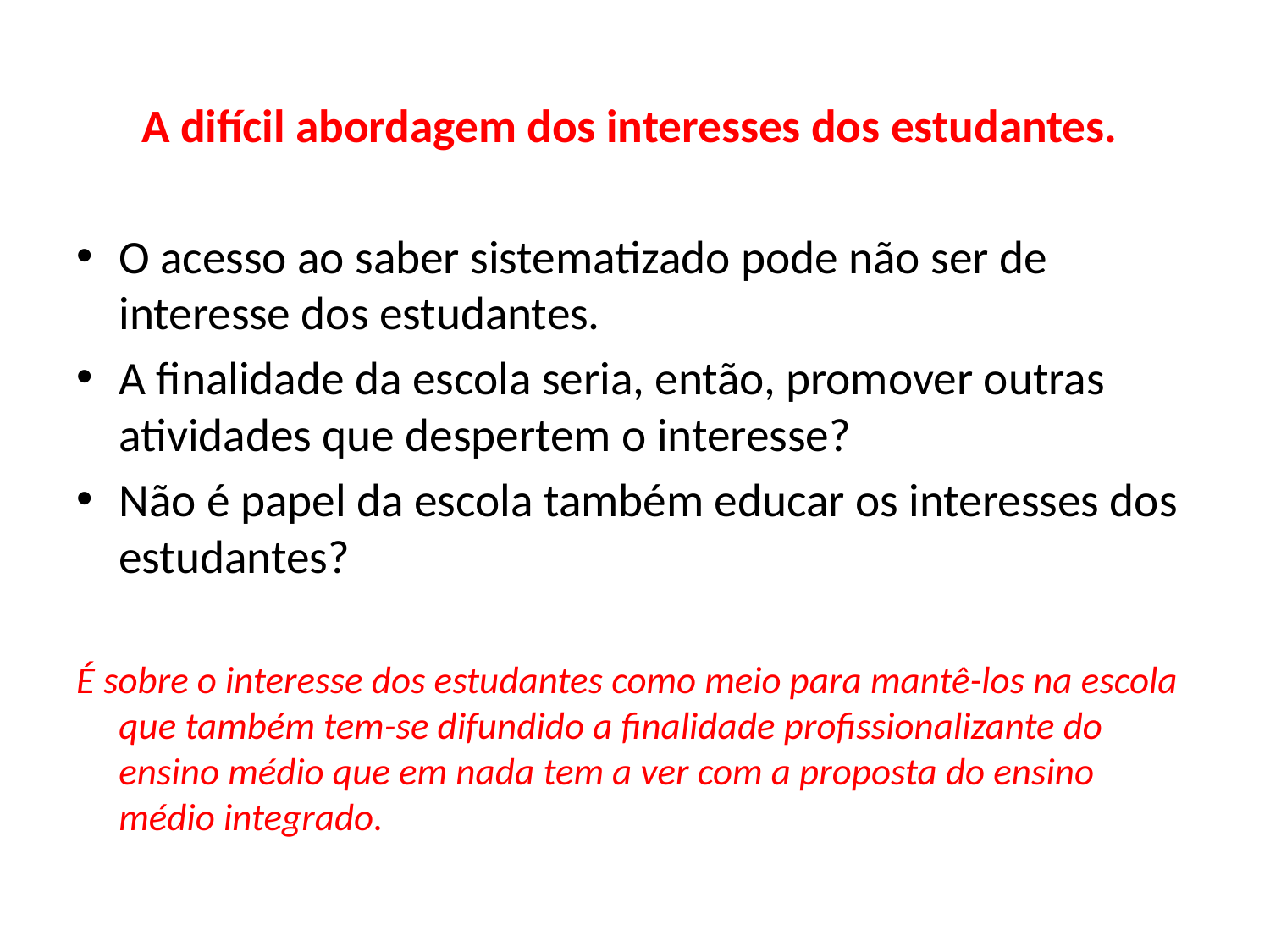

A difícil abordagem dos interesses dos estudantes.

O acesso ao saber sistematizado pode não ser de interesse dos estudantes.
A finalidade da escola seria, então, promover outras atividades que despertem o interesse?
Não é papel da escola também educar os interesses dos estudantes?

É sobre o interesse dos estudantes como meio para mantê-los na escola que também tem-se difundido a finalidade profissionalizante do ensino médio que em nada tem a ver com a proposta do ensino médio integrado.